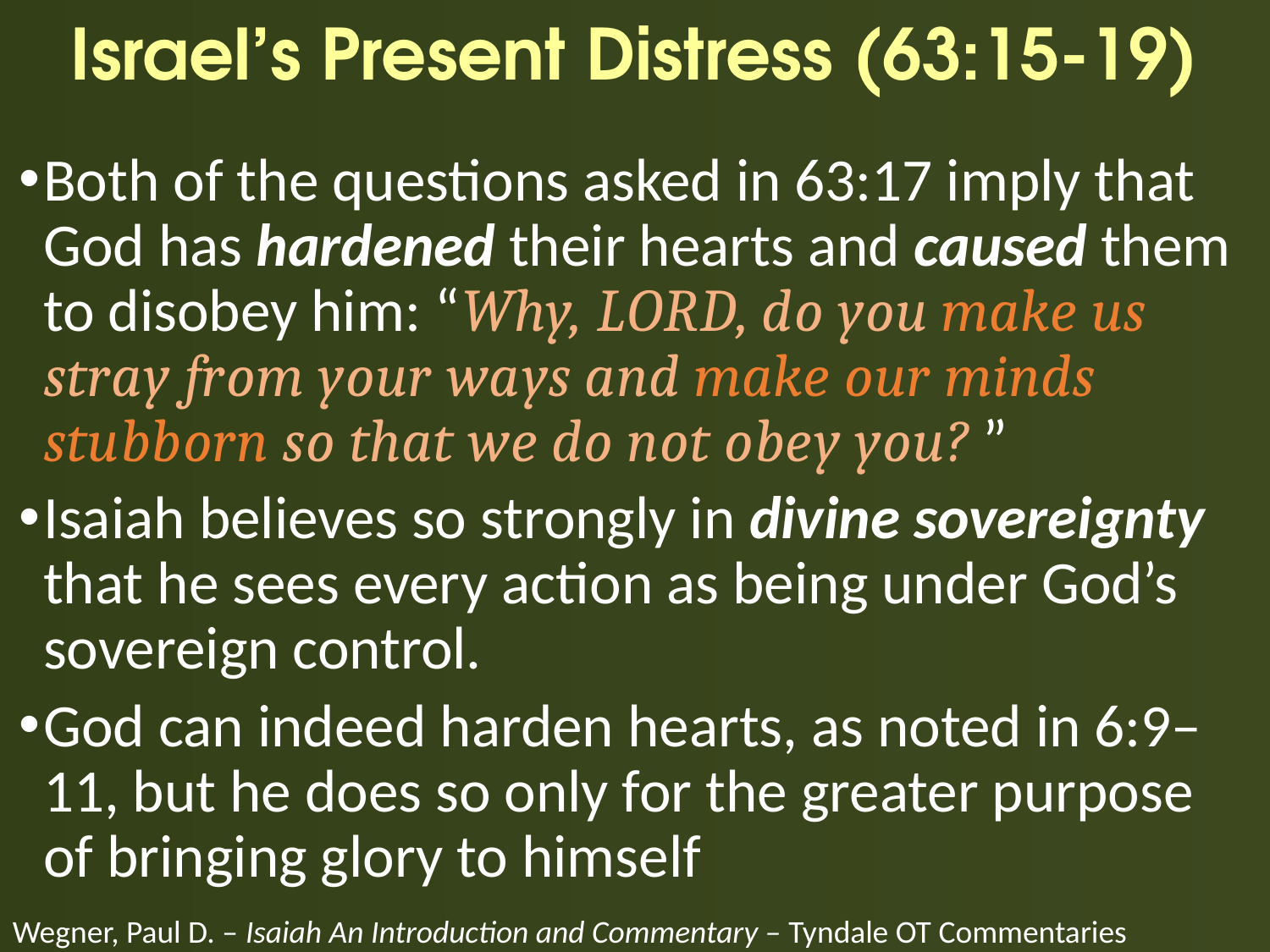

# Israel’s Present Distress (63:15-19)
Both of the questions asked in 63:17 imply that God has hardened their hearts and caused them to disobey him: “Why, LORD, do you make us stray from your ways and make our minds stubborn so that we do not obey you? ”
Isaiah believes so strongly in divine sovereignty that he sees every action as being under God’s sovereign control.
God can indeed harden hearts, as noted in 6:9–11, but he does so only for the greater purpose of bringing glory to himself
Wegner, Paul D. – Isaiah An Introduction and Commentary – Tyndale OT Commentaries